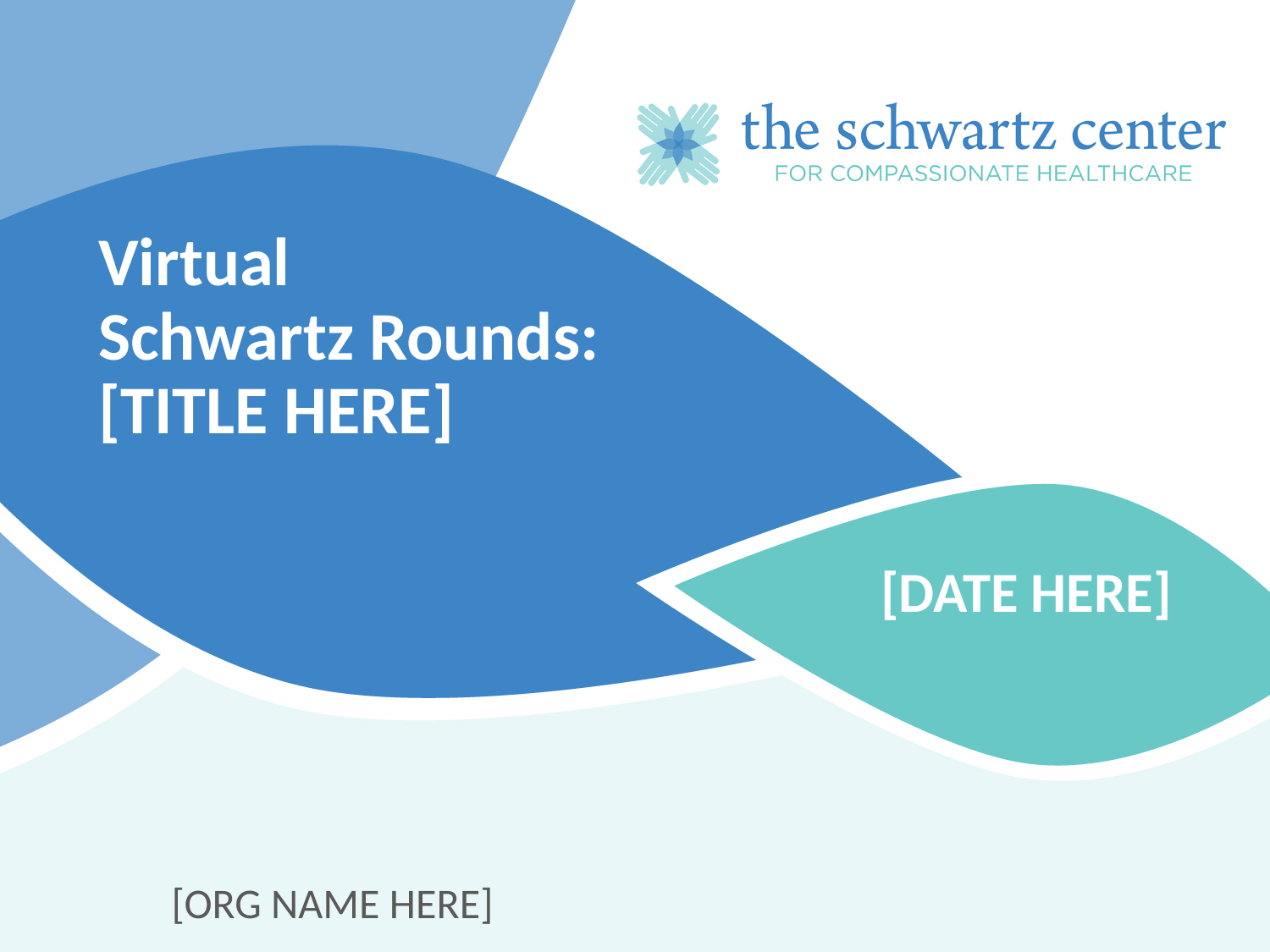

# Virtual Schwartz Rounds: [TITLE HERE]
[DATE HERE]
[ORG NAME HERE]